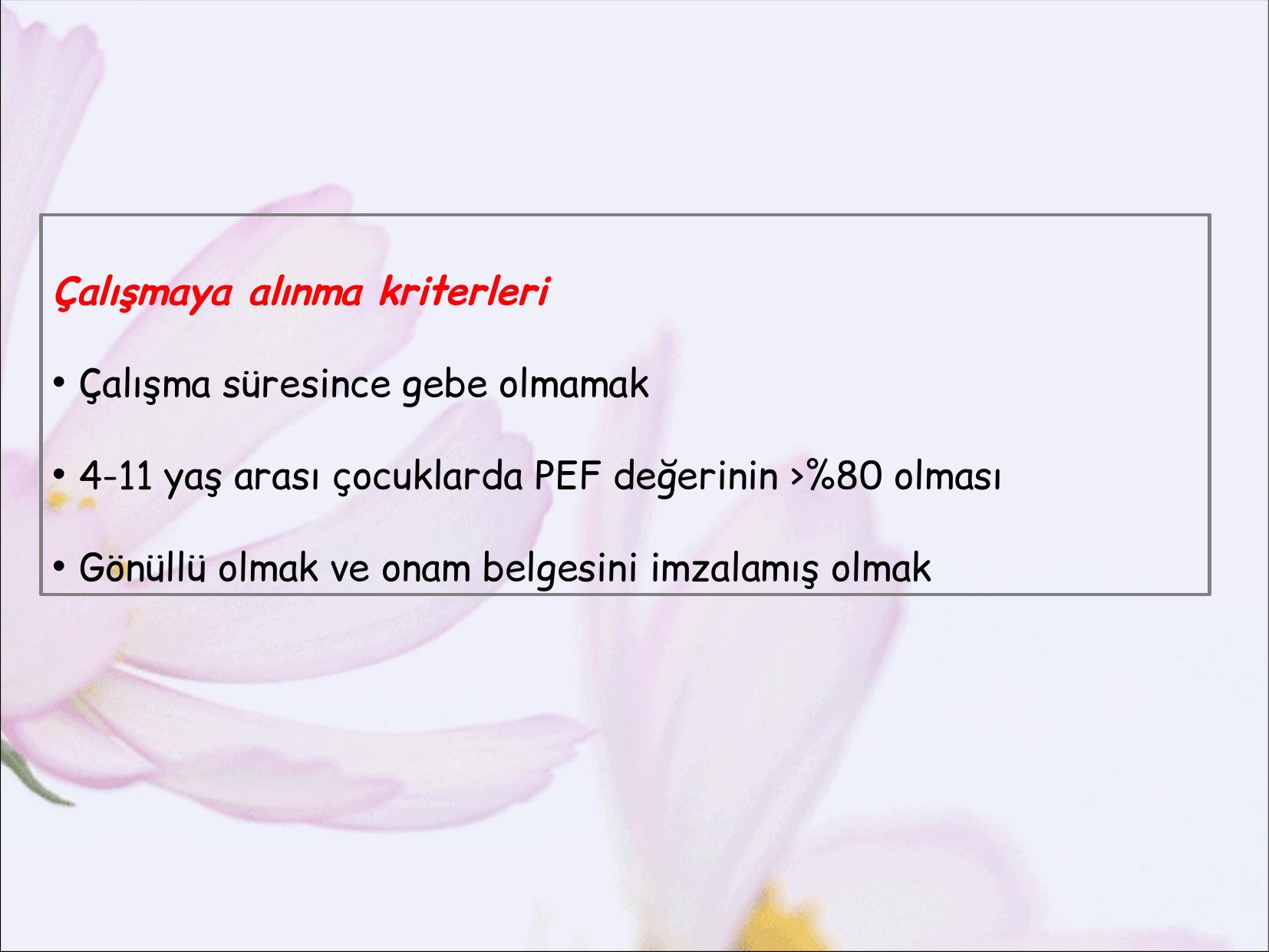

Çalışmaya alınma kriterleri
Çalışma süresince gebe olmamak
4-11 yaş arası çocuklarda PEF değerinin >%80 olması
Gönüllü olmak ve onam belgesini imzalamış olmak